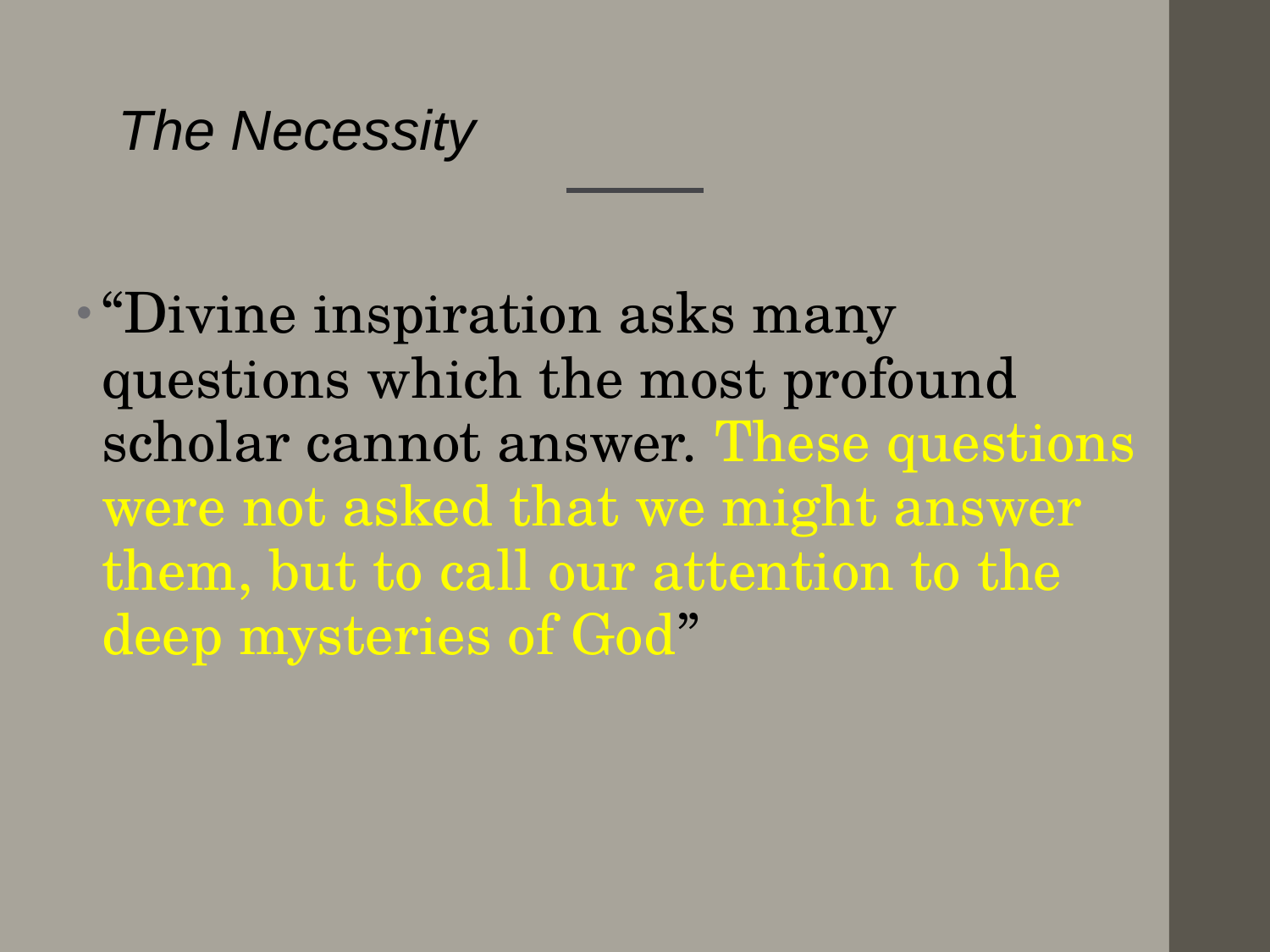

The Necessity

“Divine inspiration asks many questions which the most profound scholar cannot answer. These questions were not asked that we might answer them, but to call our attention to the deep mysteries of God”